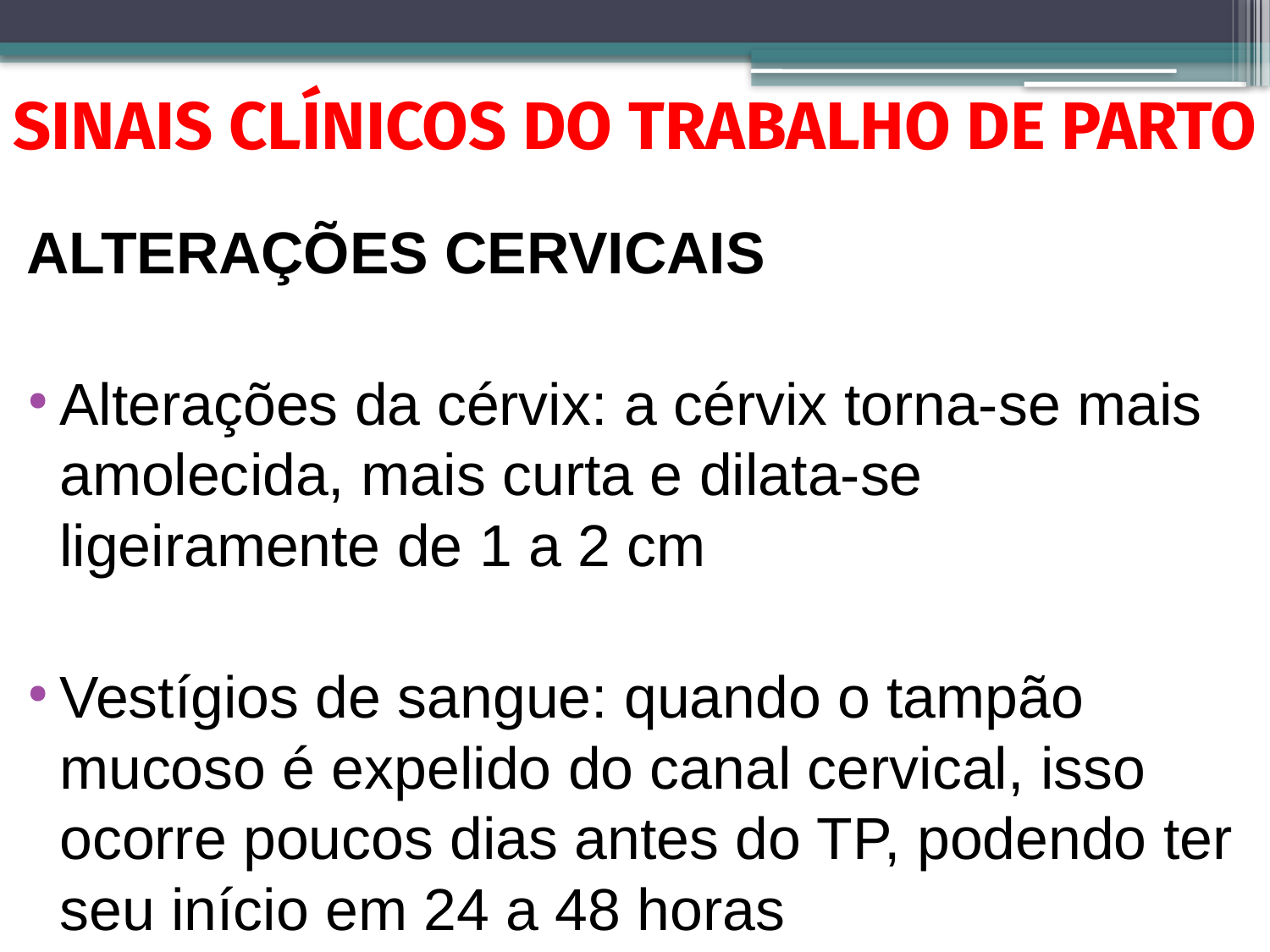

# SINAIS CLÍNICOS DO TRABALHO DE PARTO
ALTERAÇÕES CERVICAIS

Alterações da cérvix: a cérvix torna-se mais amolecida, mais curta e dilata-se ligeiramente de 1 a 2 cm

Vestígios de sangue: quando o tampão mucoso é expelido do canal cervical, isso ocorre poucos dias antes do TP, podendo ter seu início em 24 a 48 horas